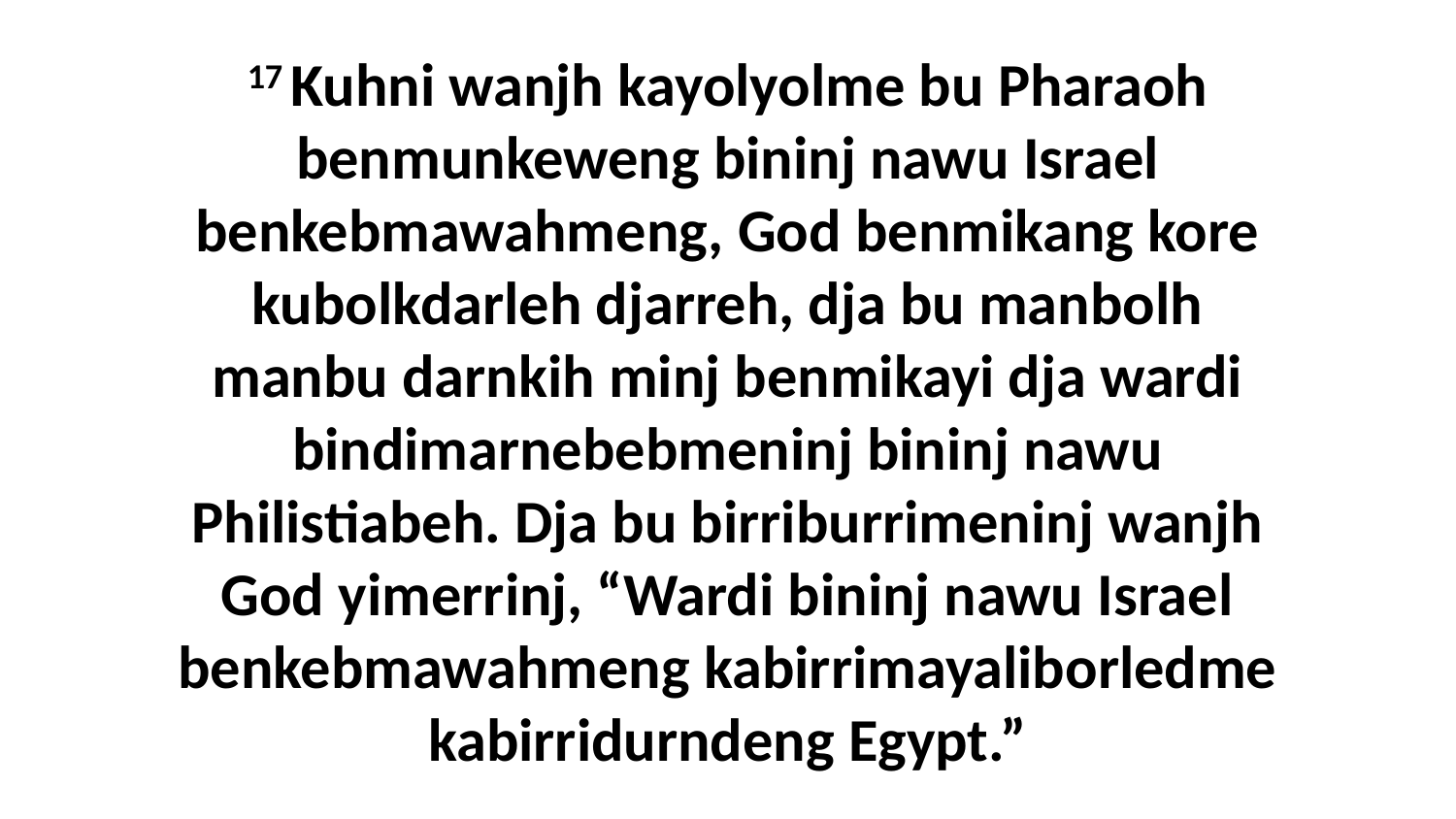

17 Kuhni wanjh kayolyolme bu Pharaoh benmunkeweng bininj nawu Israel benkebmawahmeng, God benmikang kore kubolkdarleh djarreh, dja bu manbolh manbu darnkih minj benmikayi dja wardi bindimarnebebmeninj bininj nawu Philistiabeh. Dja bu birriburrimeninj wanjh God yimerrinj, “Wardi bininj nawu Israel benkebmawahmeng kabirrimayaliborledme kabirridurndeng Egypt.”